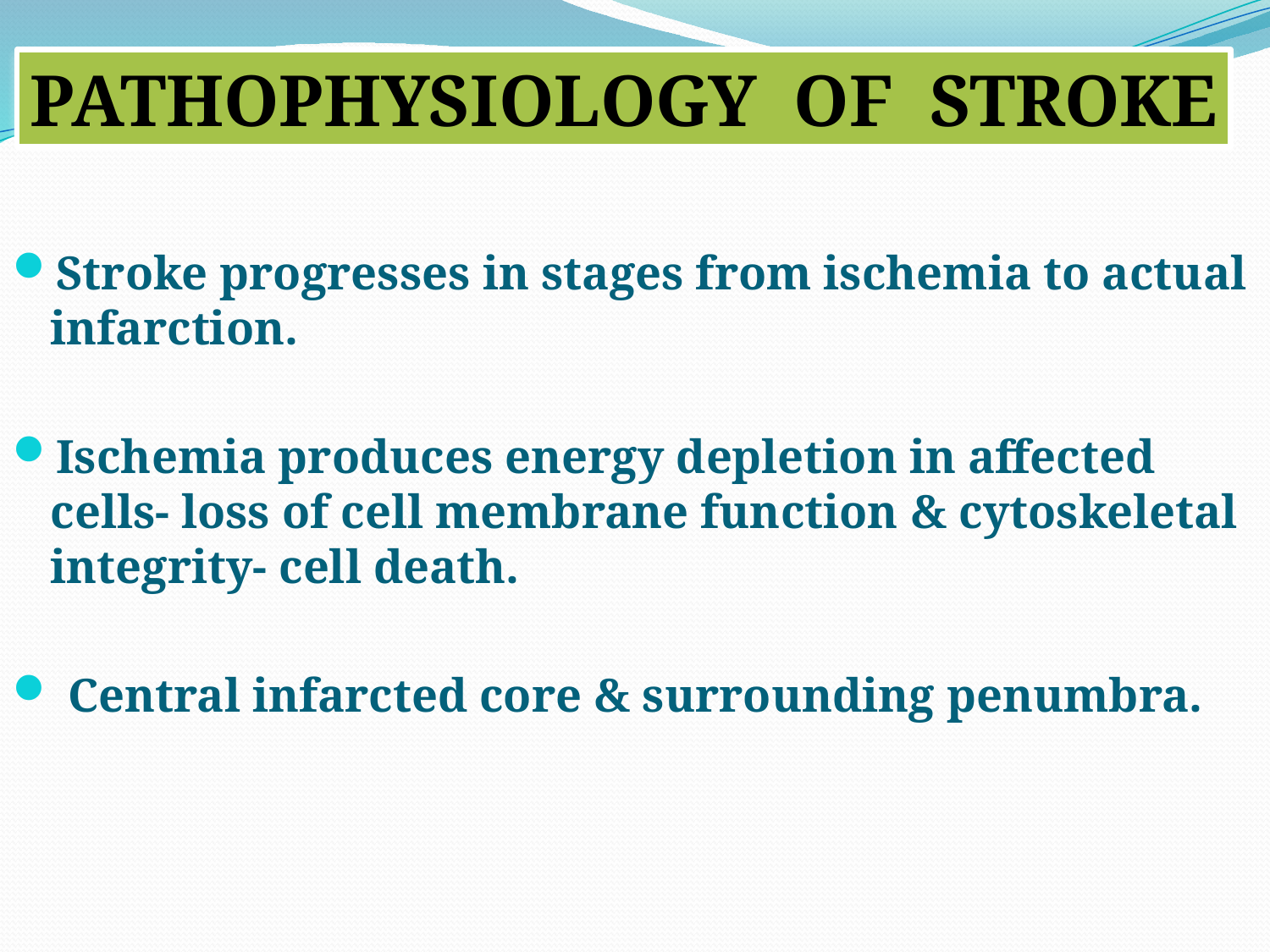

PATHOPHYSIOLOGY  OF  STROKE

Stroke progresses in stages from ischemia to actual infarction.

Ischemia produces energy depletion in affected cells- loss of cell membrane function & cytoskeletal integrity- cell death.

 Central infarcted core & surrounding penumbra.